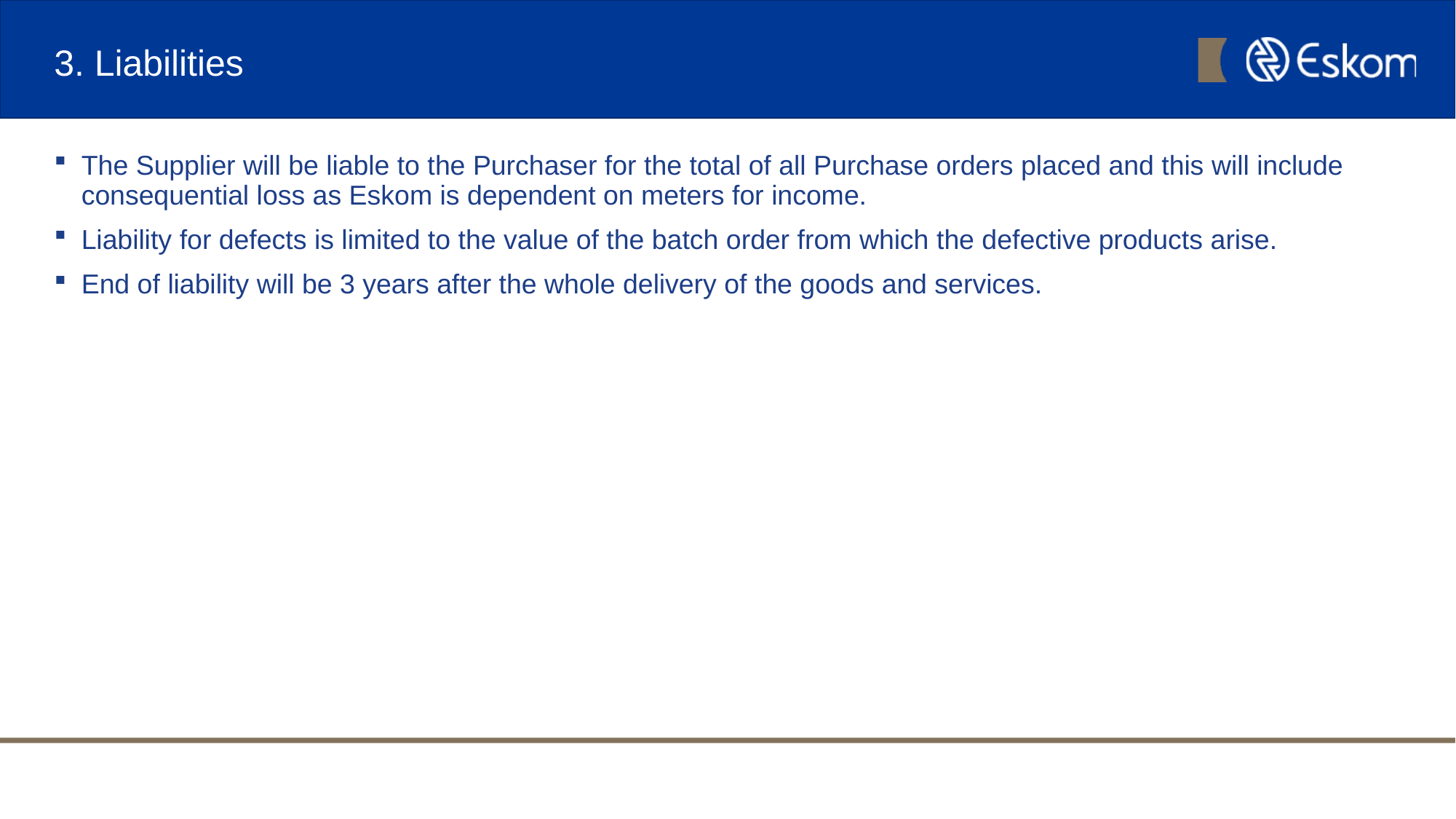

# 3. Liabilities
The Supplier will be liable to the Purchaser for the total of all Purchase orders placed and this will include consequential loss as Eskom is dependent on meters for income.
Liability for defects is limited to the value of the batch order from which the defective products arise.
End of liability will be 3 years after the whole delivery of the goods and services.